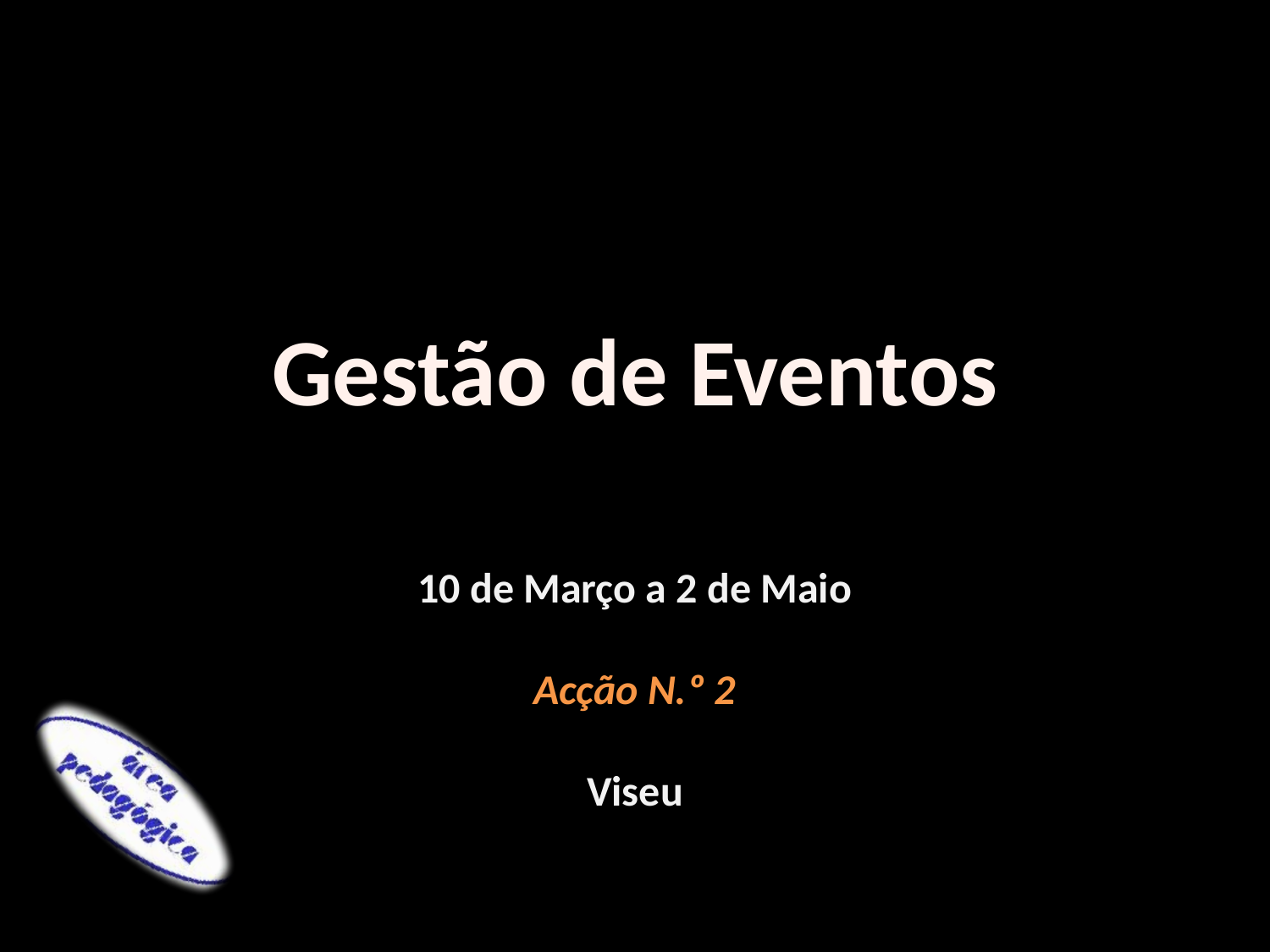

Gestão de Eventos

10 de Março a 2 de Maio

Acção N.º 2

Viseu